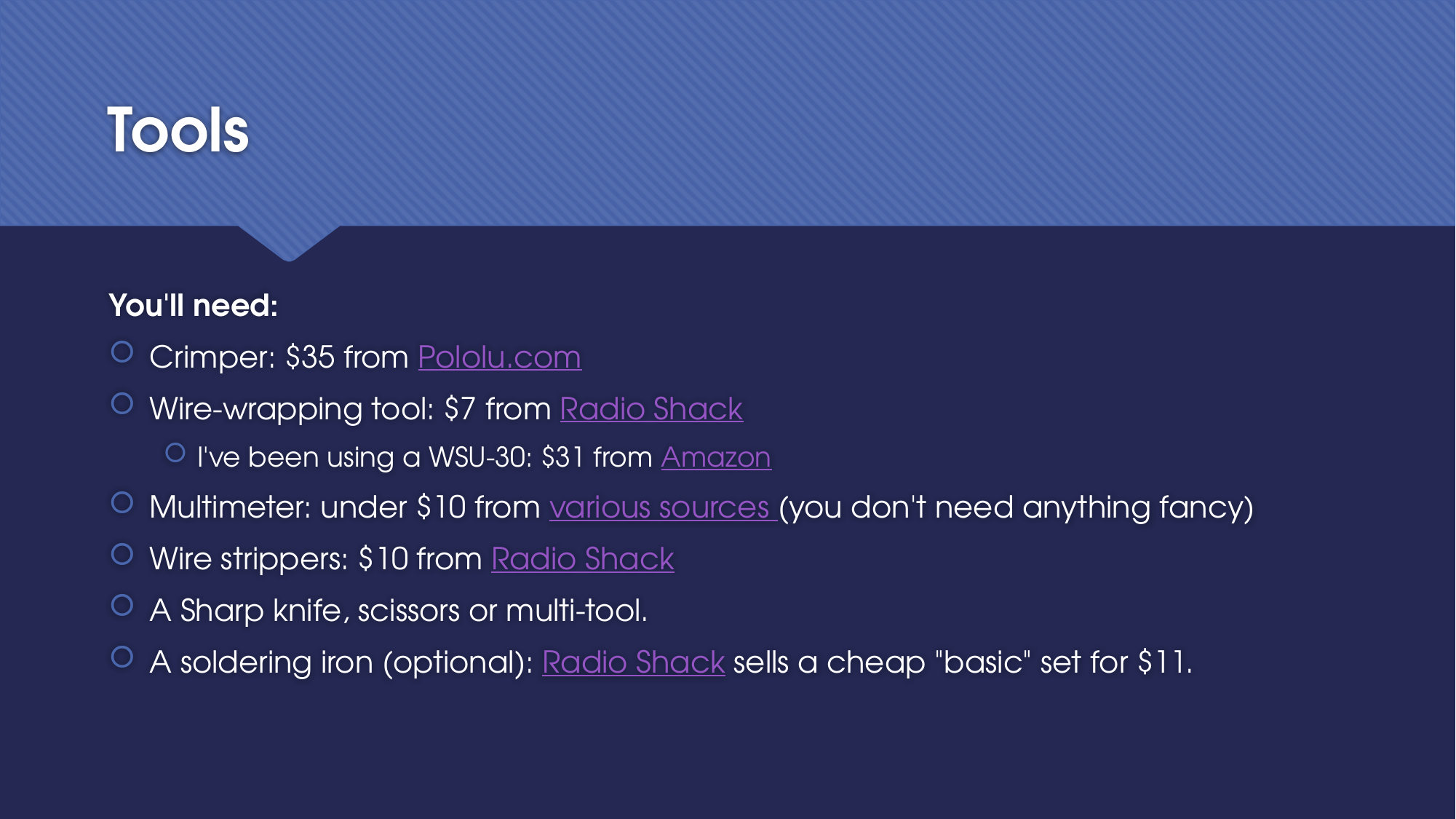

# Tools
You'll need:
Crimper: $35 from Pololu.com
Wire-wrapping tool: $7 from Radio Shack
I've been using a WSU-30: $31 from Amazon
Multimeter: under $10 from various sources (you don't need anything fancy)
Wire strippers: $10 from Radio Shack
A Sharp knife, scissors or multi-tool.
A soldering iron (optional): Radio Shack sells a cheap "basic" set for $11.